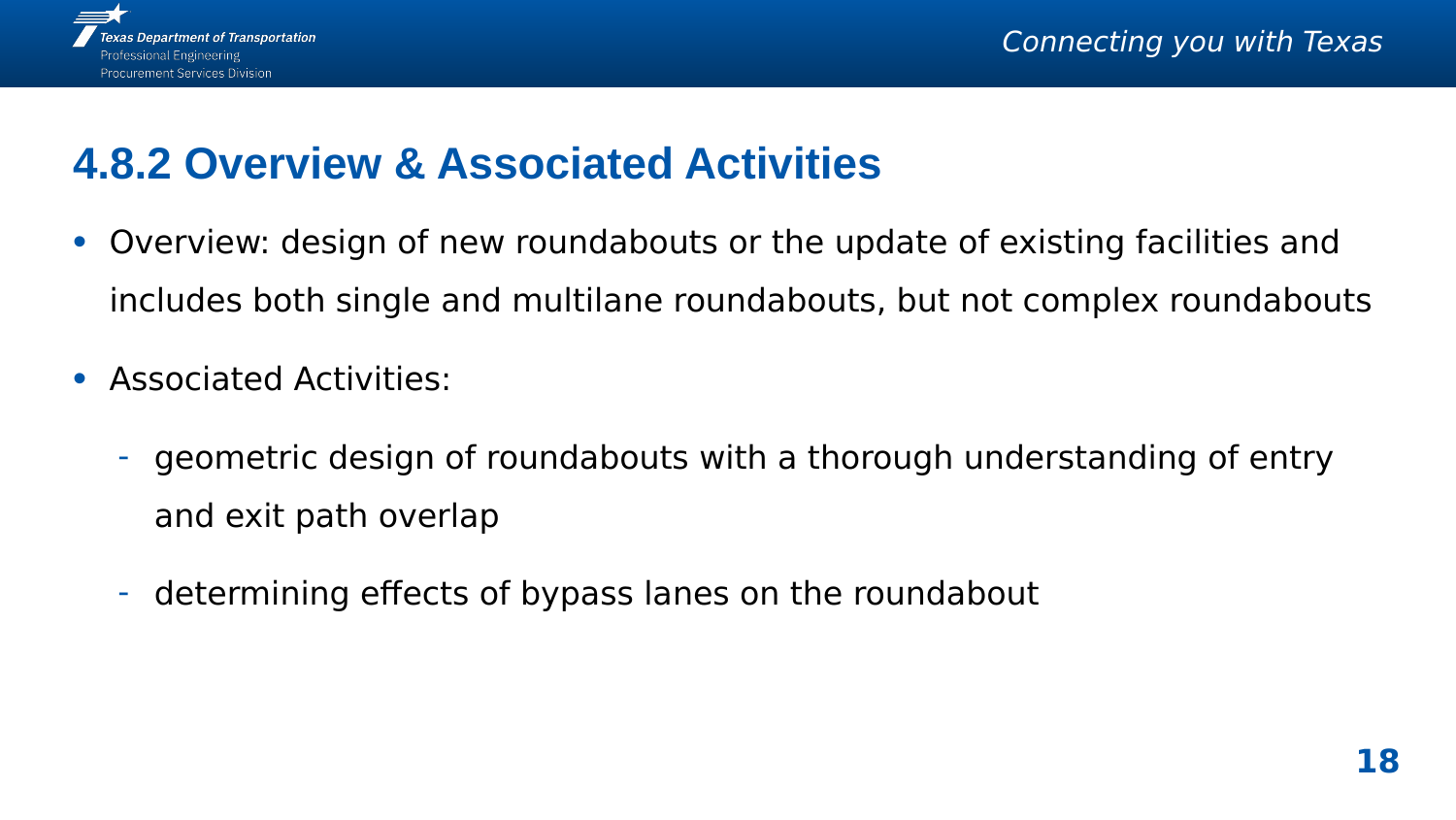

# 4.8.2 Overview & Associated Activities
Overview: design of new roundabouts or the update of existing facilities and includes both single and multilane roundabouts, but not complex roundabouts
Associated Activities:
geometric design of roundabouts with a thorough understanding of entry and exit path overlap
determining effects of bypass lanes on the roundabout